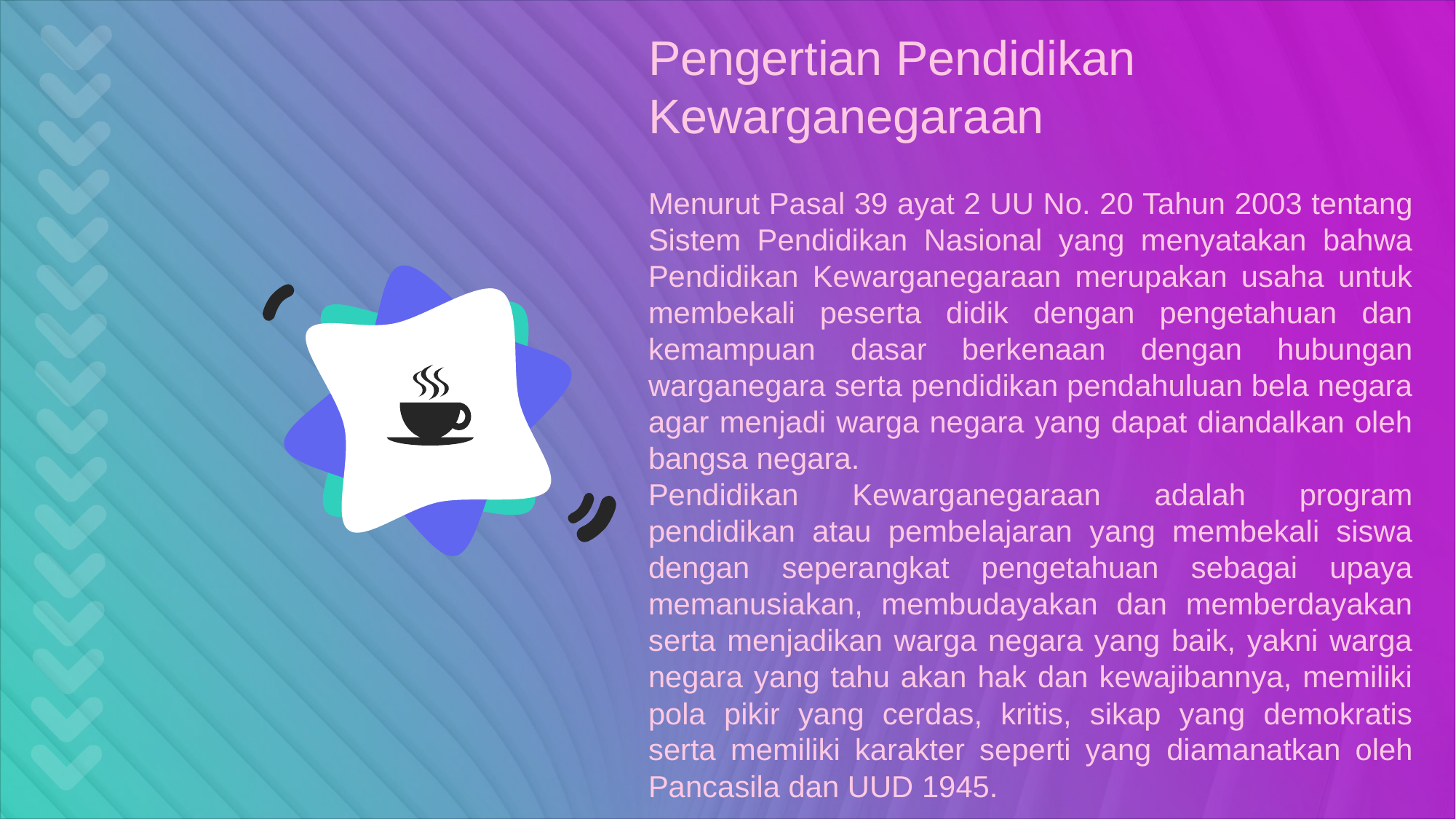

Pengertian Pendidikan Kewarganegaraan
Menurut Pasal 39 ayat 2 UU No. 20 Tahun 2003 tentang Sistem Pendidikan Nasional yang menyatakan bahwa Pendidikan Kewarganegaraan merupakan usaha untuk membekali peserta didik dengan pengetahuan dan kemampuan dasar berkenaan dengan hubungan warganegara serta pendidikan pendahuluan bela negara agar menjadi warga negara yang dapat diandalkan oleh bangsa negara.
Pendidikan Kewarganegaraan adalah program pendidikan atau pembelajaran yang membekali siswa dengan seperangkat pengetahuan sebagai upaya memanusiakan, membudayakan dan memberdayakan serta menjadikan warga negara yang baik, yakni warga negara yang tahu akan hak dan kewajibannya, memiliki pola pikir yang cerdas, kritis, sikap yang demokratis serta memiliki karakter seperti yang diamanatkan oleh Pancasila dan UUD 1945.